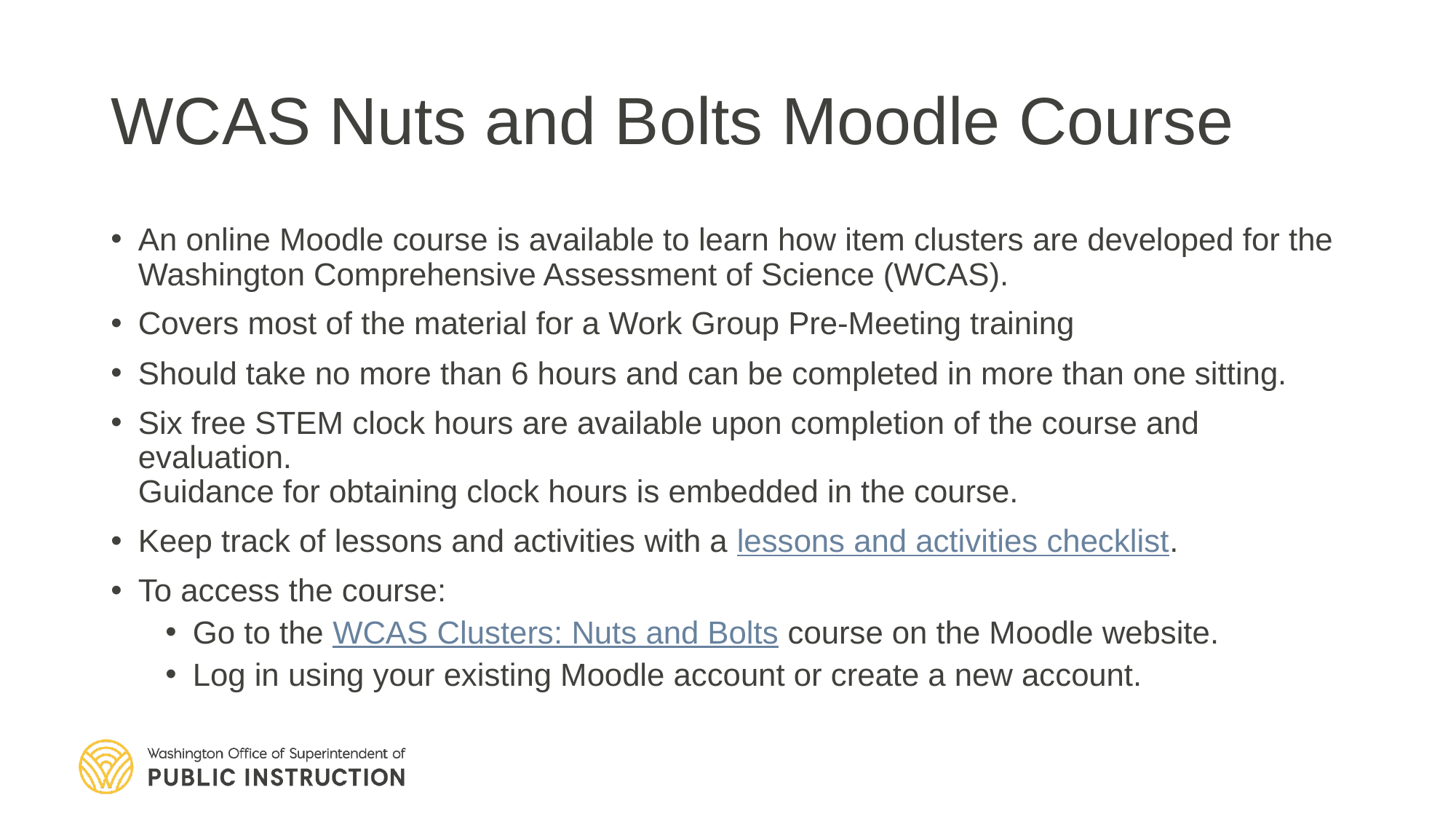

# WCAS Nuts and Bolts Moodle Course
An online Moodle course is available to learn how item clusters are developed for the Washington Comprehensive Assessment of Science (WCAS).
Covers most of the material for a Work Group Pre-Meeting training
Should take no more than 6 hours and can be completed in more than one sitting.
Six free STEM clock hours are available upon completion of the course and evaluation.
Guidance for obtaining clock hours is embedded in the course.
Keep track of lessons and activities with a lessons and activities checklist.
To access the course:
Go to the WCAS Clusters: Nuts and Bolts course on the Moodle website.
Log in using your existing Moodle account or create a new account.